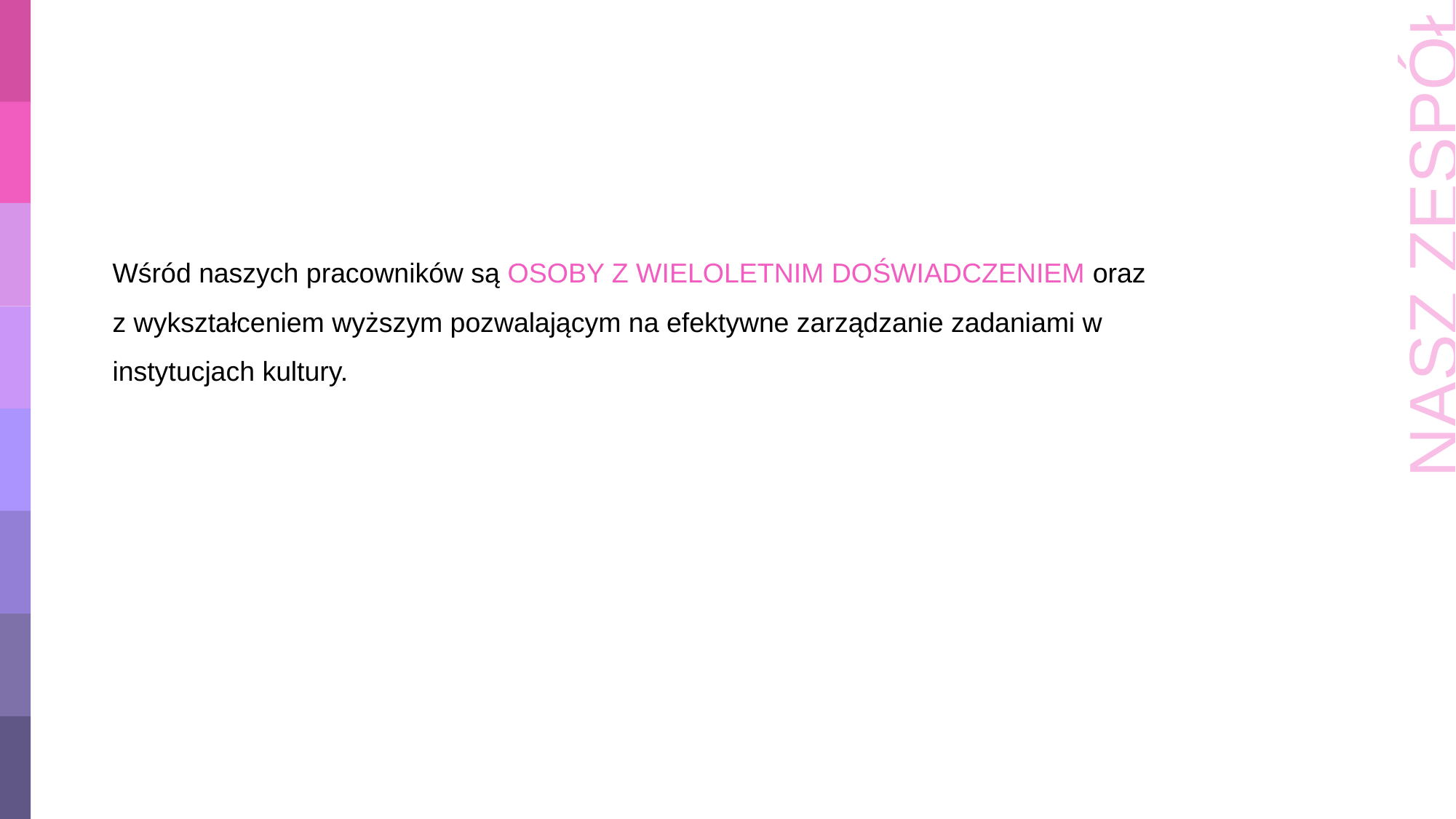

NASZ ZESPÓŁ
Wśród naszych pracowników są OSOBY Z WIELOLETNIM DOŚWIADCZENIEM oraz z wykształceniem wyższym pozwalającym na efektywne zarządzanie zadaniami w instytucjach kultury.